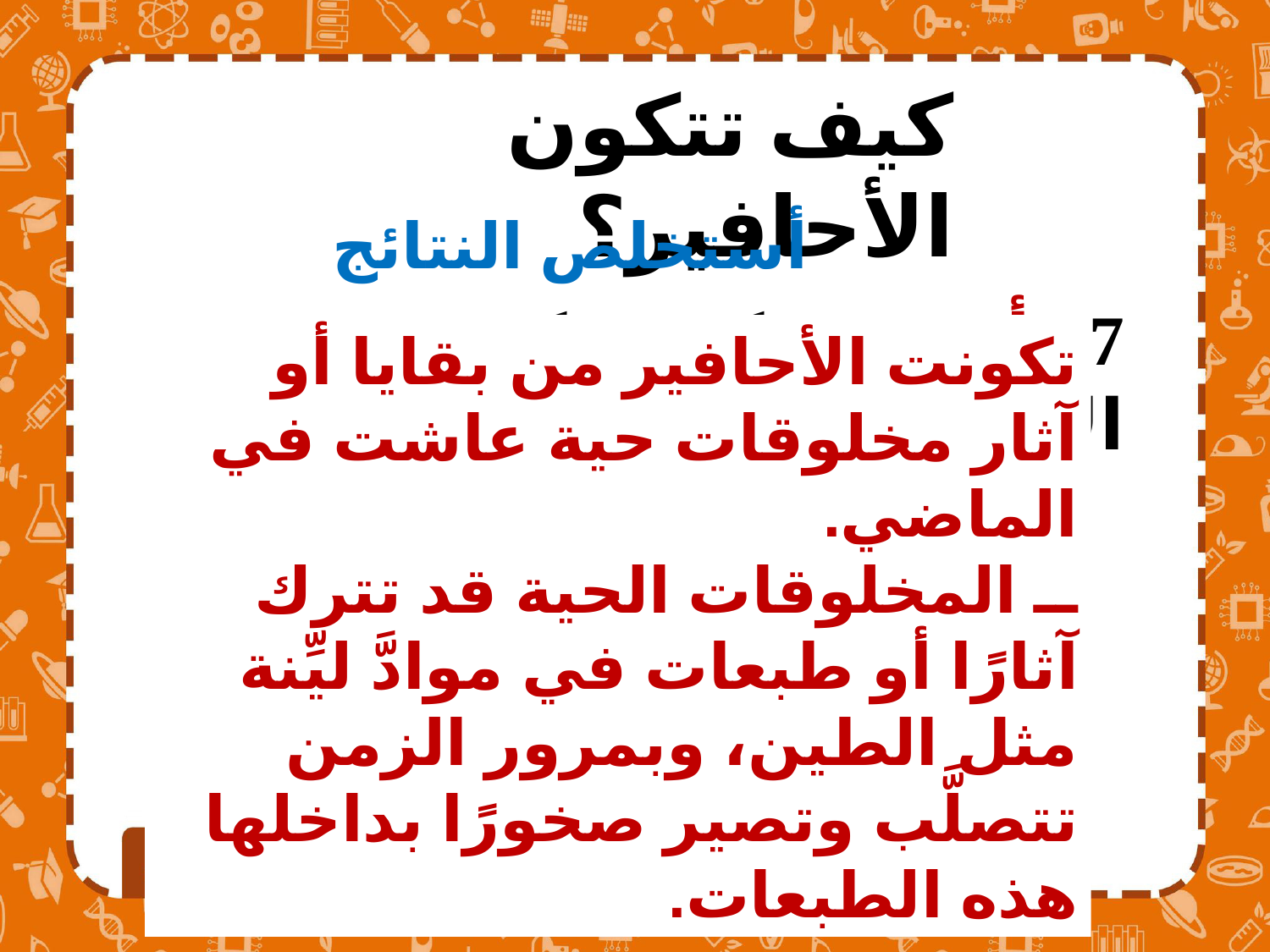

كيف تتكون الأحافير؟

أستخلص النتائج
7 - أستنتج. كيف تكونت بعض الأحافير؟
تكونت الأحافير من بقايا أو آثار مخلوقات حية عاشت في الماضي.
ــ المخلوقات الحية قد تترك آثارًا أو طبعات في موادَّ ليِّنة مثل الطين، وبمرور الزمن تتصلَّب وتصير صخورًا بداخلها هذه الطبعات.